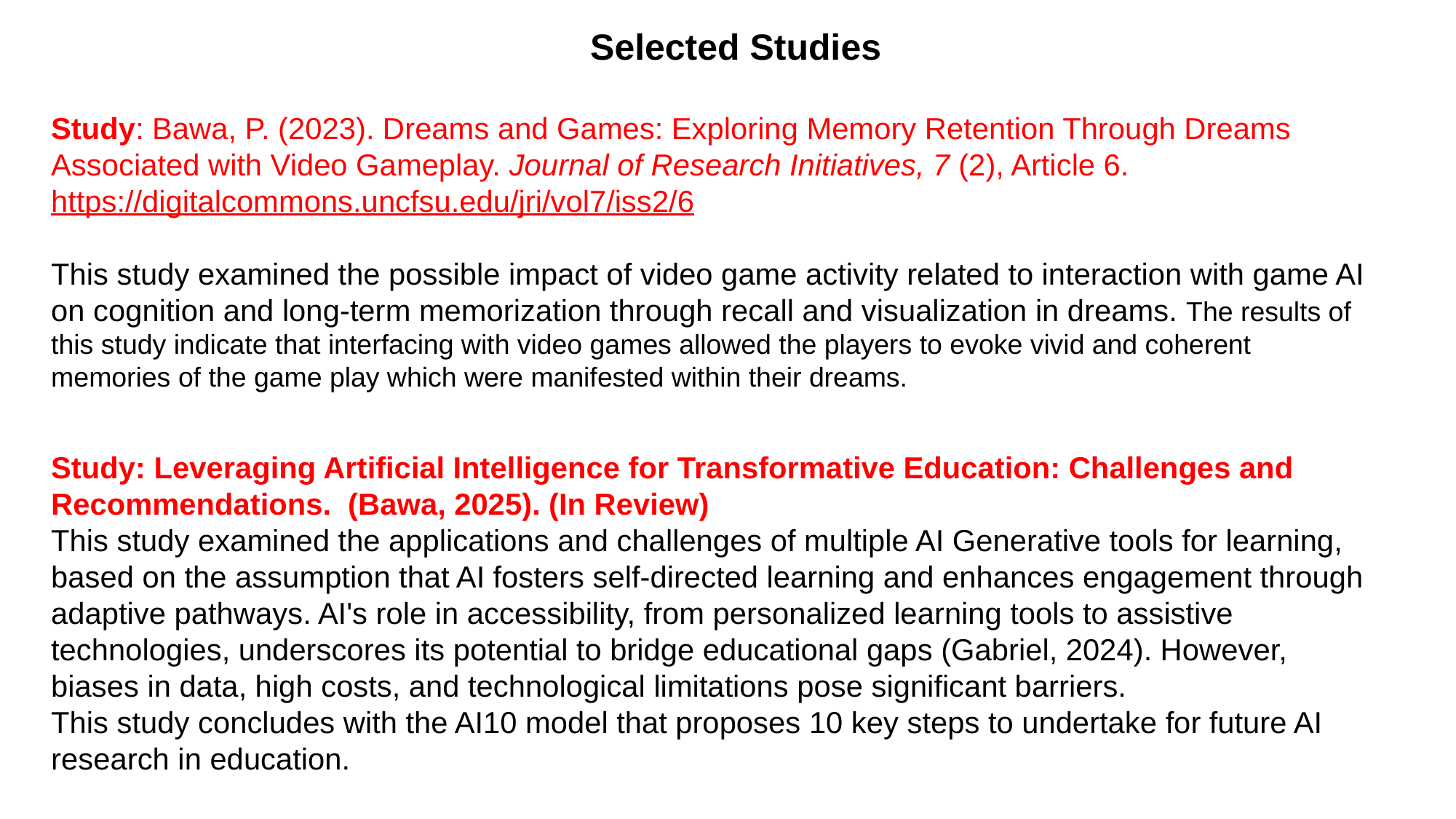

# Selected Studies
Study: Bawa, P. (2023). Dreams and Games: Exploring Memory Retention Through Dreams Associated with Video Gameplay. Journal of Research Initiatives, 7 (2), Article 6. https://digitalcommons.uncfsu.edu/jri/vol7/iss2/6

This study examined the possible impact of video game activity related to interaction with game AI on cognition and long-term memorization through recall and visualization in dreams. The results of this study indicate that interfacing with video games allowed the players to evoke vivid and coherent memories of the game play which were manifested within their dreams.
Study: Leveraging Artificial Intelligence for Transformative Education: Challenges and Recommendations.  (Bawa, 2025). (In Review)
This study examined the applications and challenges of multiple AI Generative tools for learning, based on the assumption that AI fosters self-directed learning and enhances engagement through adaptive pathways. AI's role in accessibility, from personalized learning tools to assistive technologies, underscores its potential to bridge educational gaps (Gabriel, 2024). However, biases in data, high costs, and technological limitations pose significant barriers.
This study concludes with the AI10 model that proposes 10 key steps to undertake for future AI research in education.